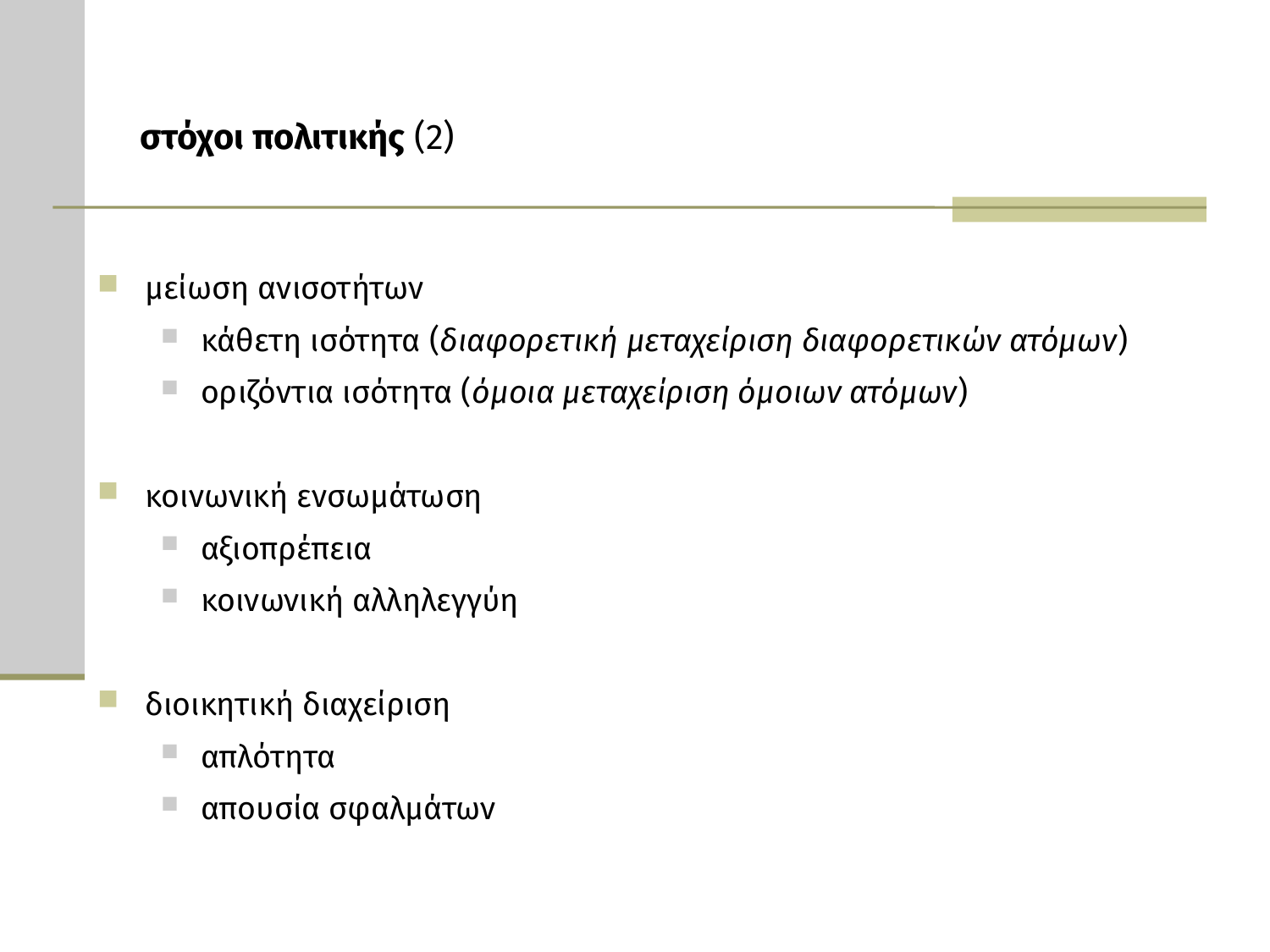

# στόχοι πολιτικής (2)
μείωση ανισοτήτων
κάθετη ισότητα (διαφορετική μεταχείριση διαφορετικών ατόμων)
οριζόντια ισότητα (όμοια μεταχείριση όμοιων ατόμων)

κοινωνική ενσωμάτωση
αξιοπρέπεια
κοινωνική αλληλεγγύη

διοικητική διαχείριση
απλότητα
απουσία σφαλμάτων